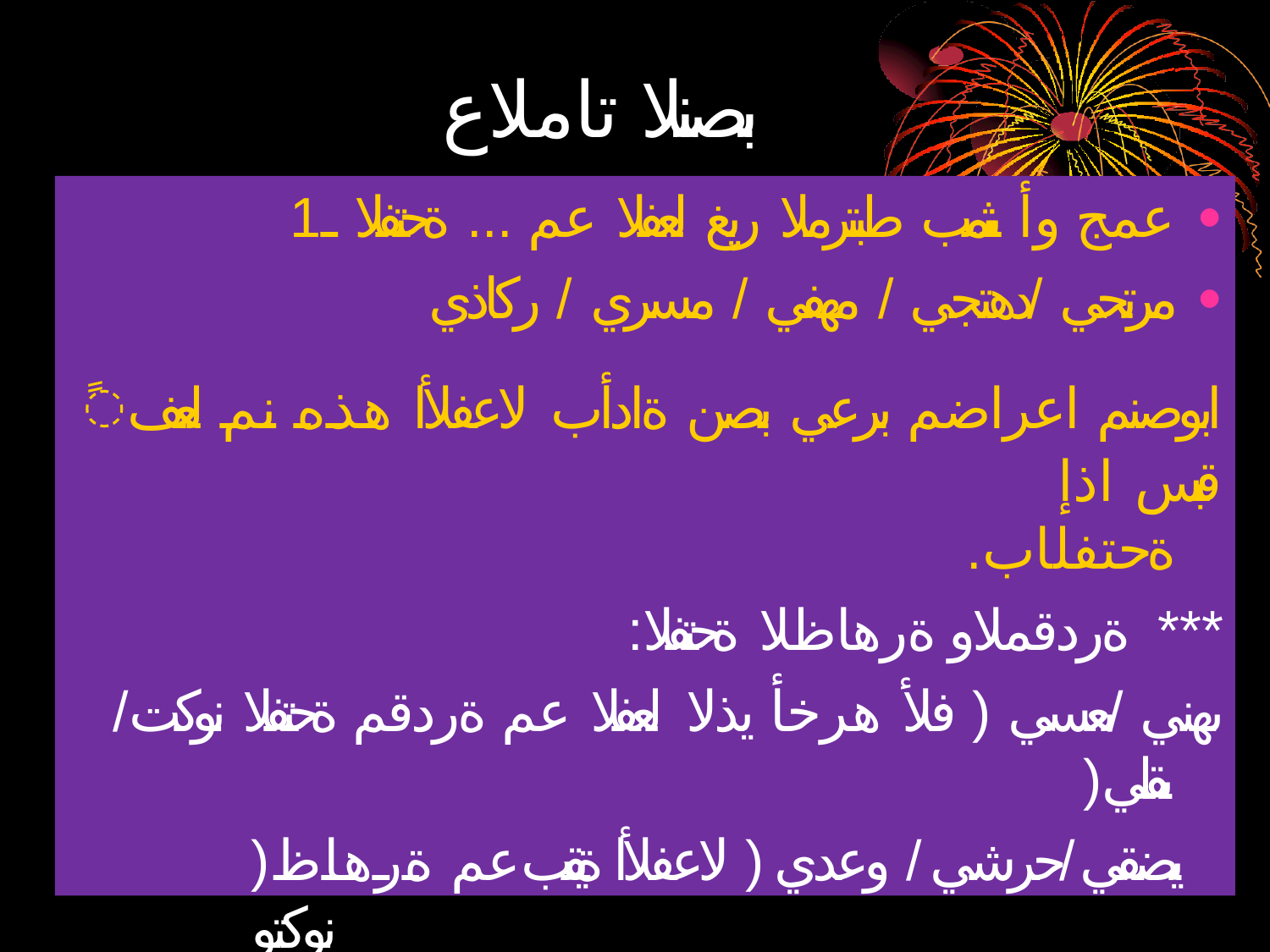

# بصنلا تاملاع
عمج وأ ىنثمب         طبترملا   ريغ  لعفلا    عم ... ةحتفلا    ـ1 •
مرتحي   /دهتجي  / مهفي    / مسري   / ركاذي •
ًابوصنم  اعراضم برعي  بصن   ةادأب  لاعفلأا  هذه نم لعف      قبس      اذإ
.ةحتفلاب
:ةردقملاو ةرهاظلا ةحتفلا    ***
/ىهني  /ىعسي   ( فلأ  هرخأ يذلا  لعفلا    عم ةردقم ةحتفلا نوكت
)ىقلي
)يضقي /حرشي / وعدي ( لاعفلأا ةيقب عم ةرهاظ نوكتو